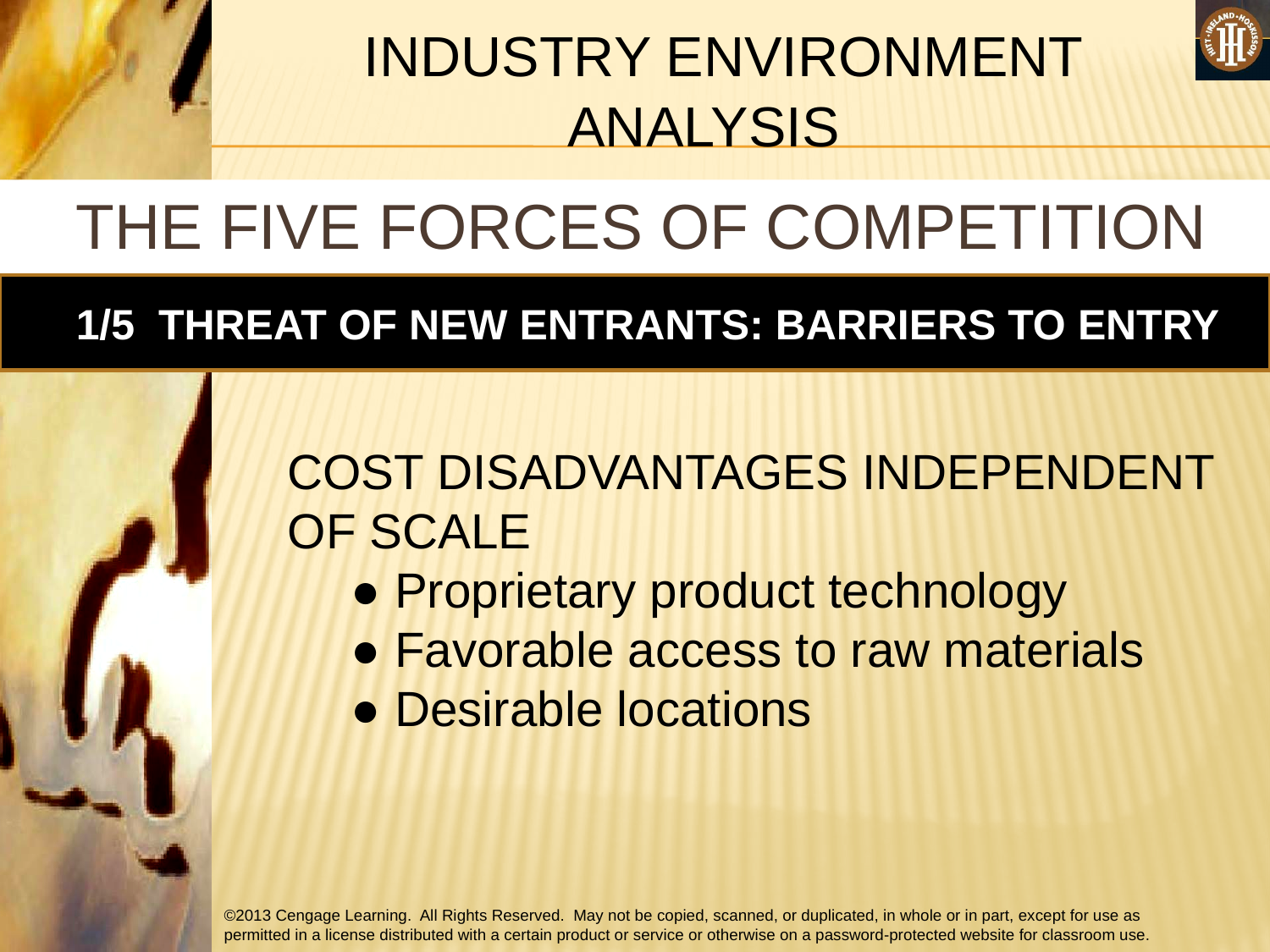

#
  INDUSTRY ENVIRONMENT ANALYSIS

THE FIVE FORCES OF COMPETITION MODEL

1/5  THREAT OF NEW ENTRANTS: BARRIERS TO ENTRY

COST DISADVANTAGES INDEPENDENT OF SCALE
● Proprietary product technology
● Favorable access to raw materials
● Desirable locations